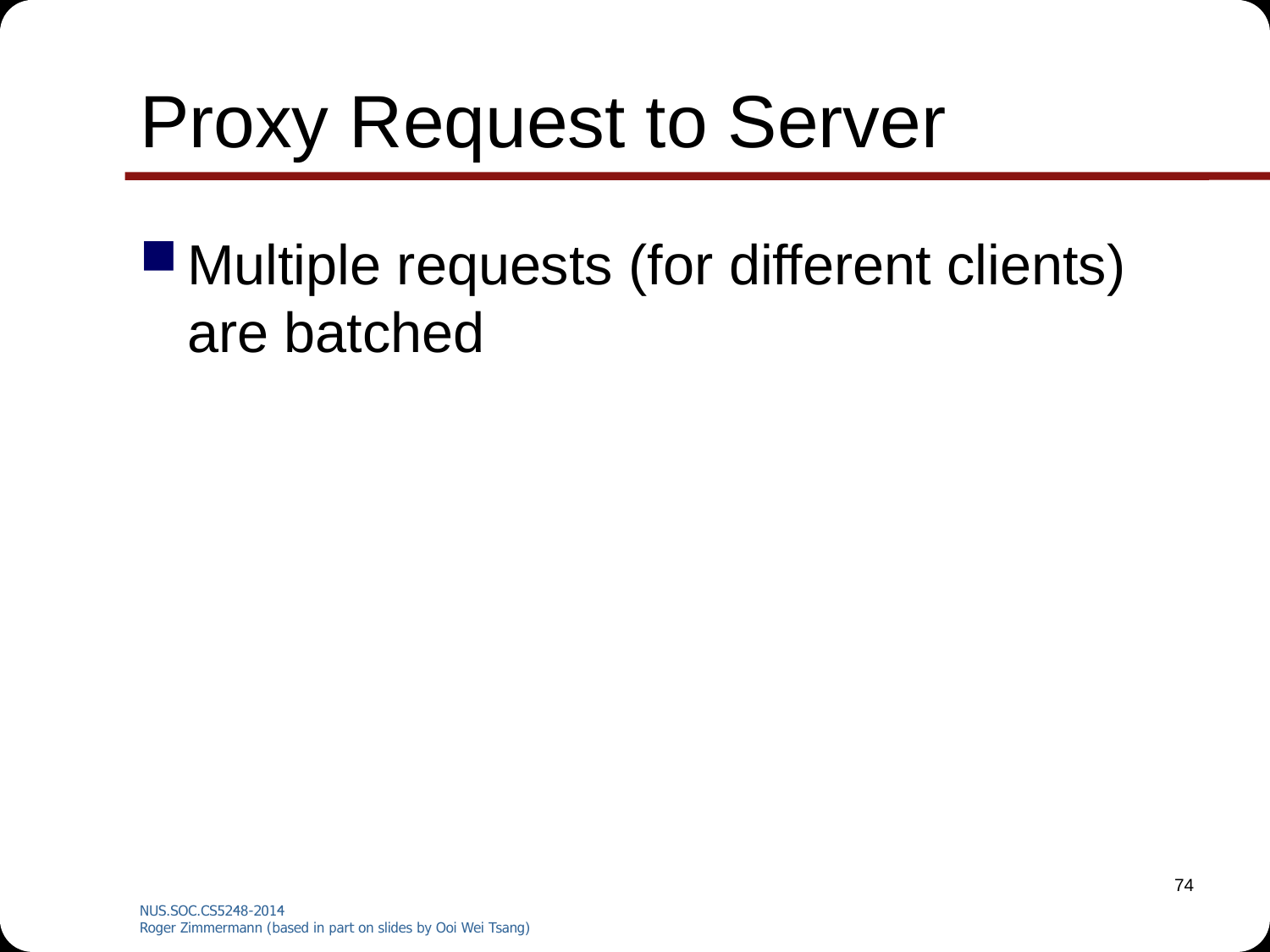

# Proxy Request to Server
Multiple requests (for different clients) are batched

74
NUS.SOC.CS5248-2014
Roger Zimmermann (based in part on slides by Ooi Wei Tsang)